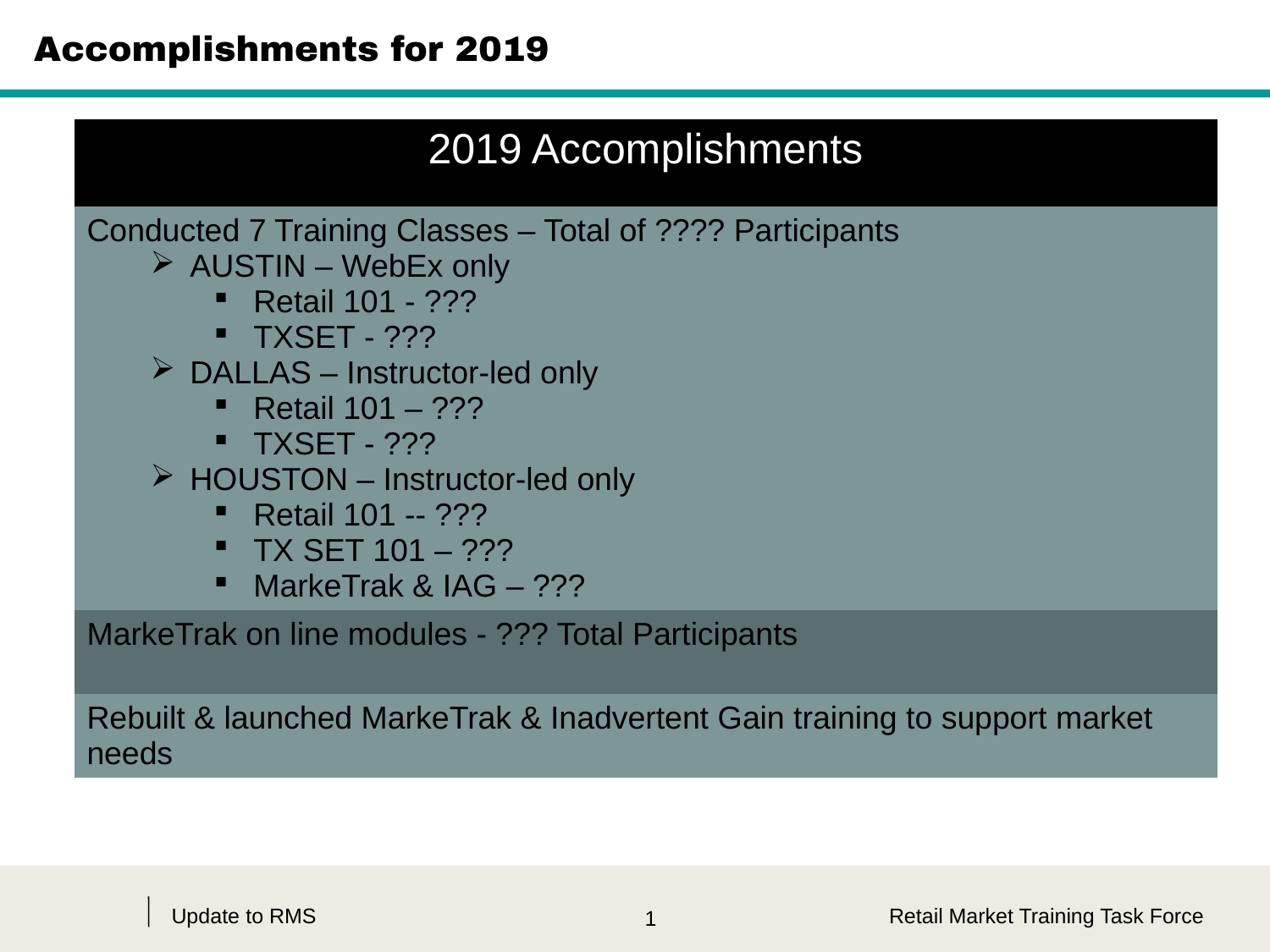

# Accomplishments for 2019
| 2019 Accomplishments |
| --- |
| Conducted 7 Training Classes – Total of ???? Participants AUSTIN – WebEx only Retail 101 - ??? TXSET - ??? DALLAS – Instructor-led only Retail 101 – ??? TXSET - ??? HOUSTON – Instructor-led only Retail 101 -- ??? TX SET 101 – ??? MarkeTrak & IAG – ??? |
| MarkeTrak on line modules - ??? Total Participants |
| Rebuilt & launched MarkeTrak & Inadvertent Gain training to support market needs |
Update to RMS
Retail Market Training Task Force